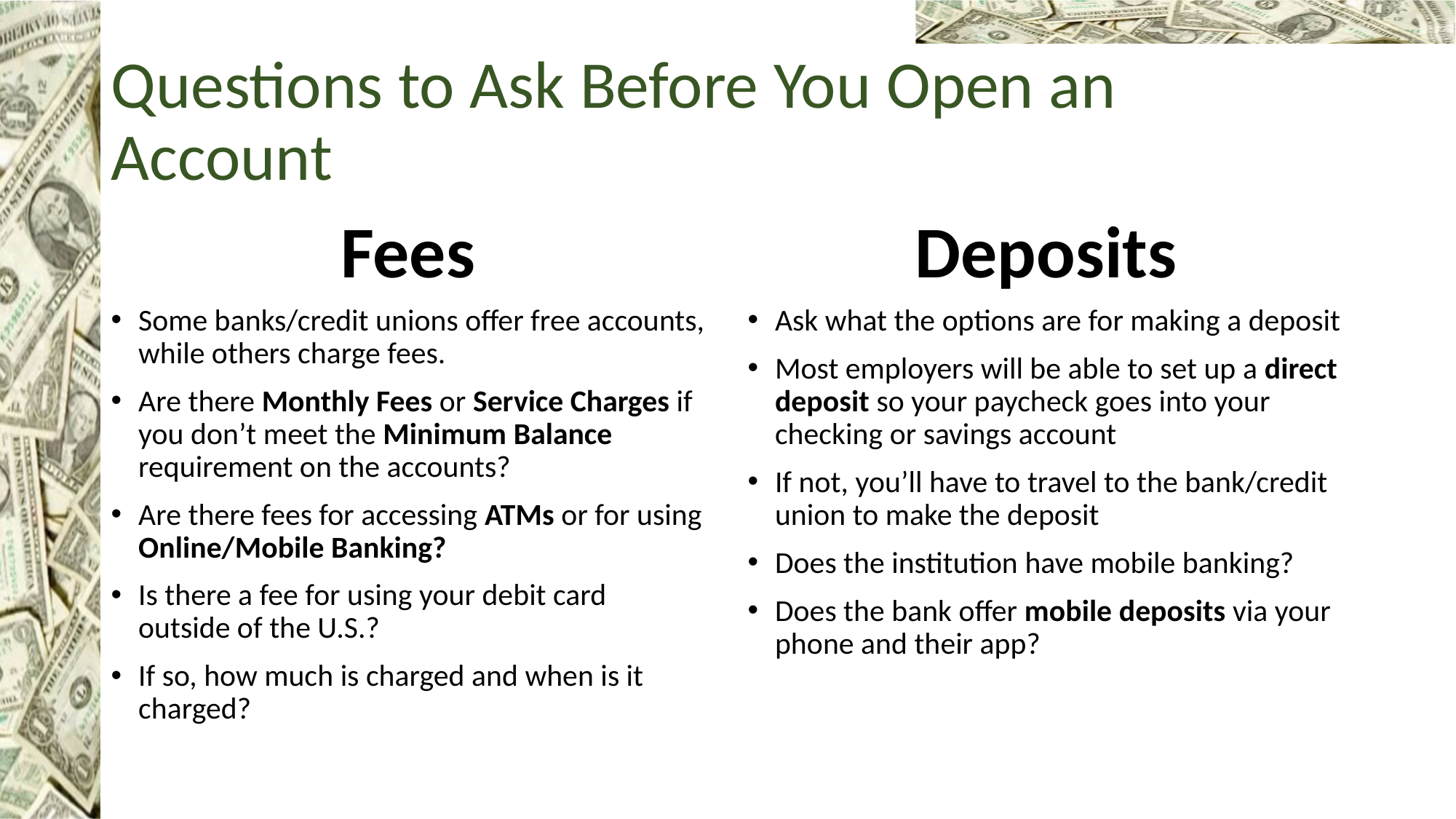

# Questions to Ask Before You Open an Account
Fees
Deposits
Some banks/credit unions offer free accounts, while others charge fees.
Are there Monthly Fees or Service Charges if you don’t meet the Minimum Balance requirement on the accounts?
Are there fees for accessing ATMs or for using Online/Mobile Banking?
Is there a fee for using your debit card outside of the U.S.?
If so, how much is charged and when is it charged?

Ask what the options are for making a deposit
Most employers will be able to set up a direct deposit so your paycheck goes into your checking or savings account
If not, you’ll have to travel to the bank/credit union to make the deposit
Does the institution have mobile banking?
Does the bank offer mobile deposits via your phone and their app?